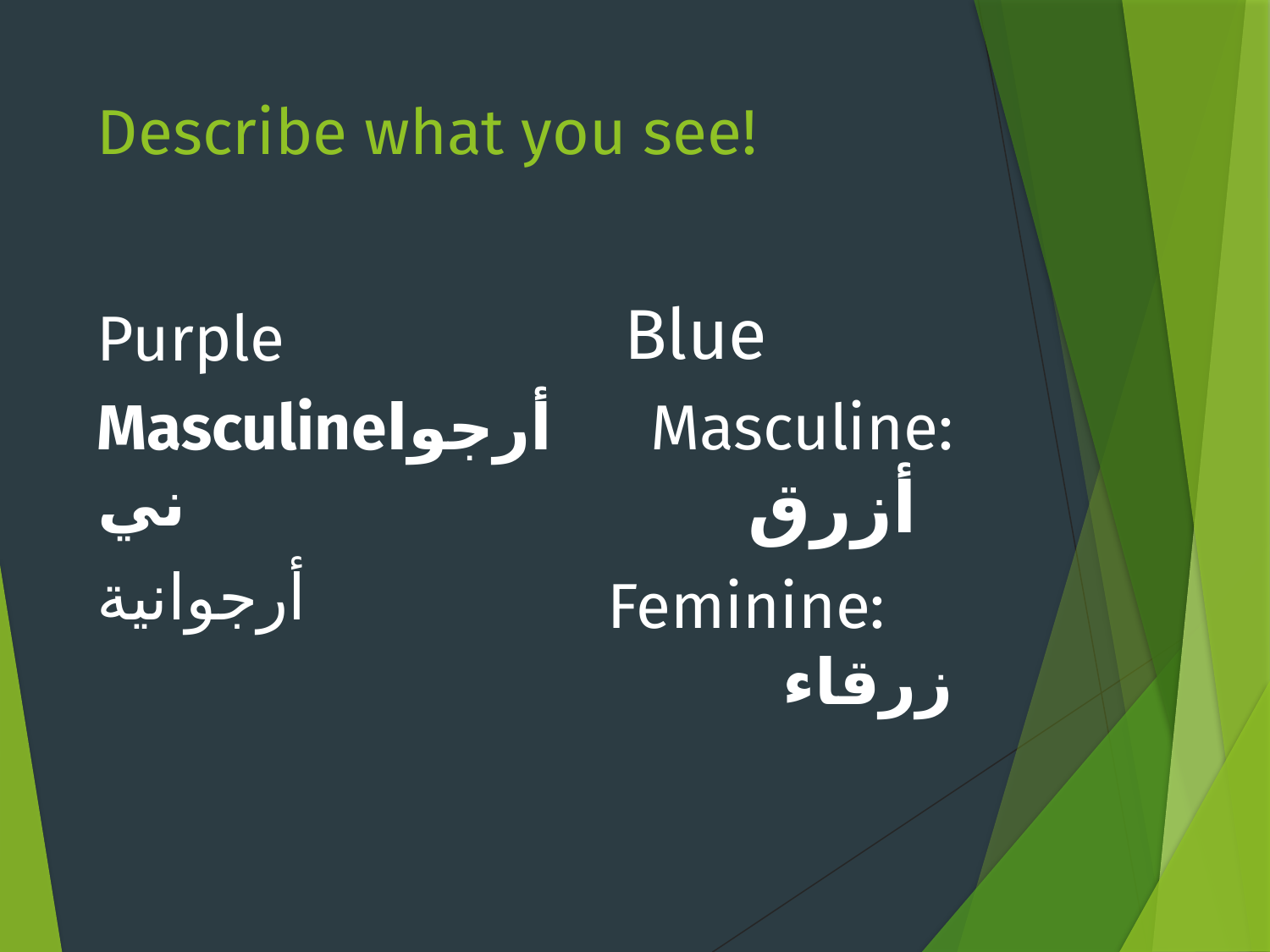

# Describe what you see!
Purple
    Blue
Masculineأرجواني
أرجوانية
Masculine: أزرق
Feminine:     زرقاء